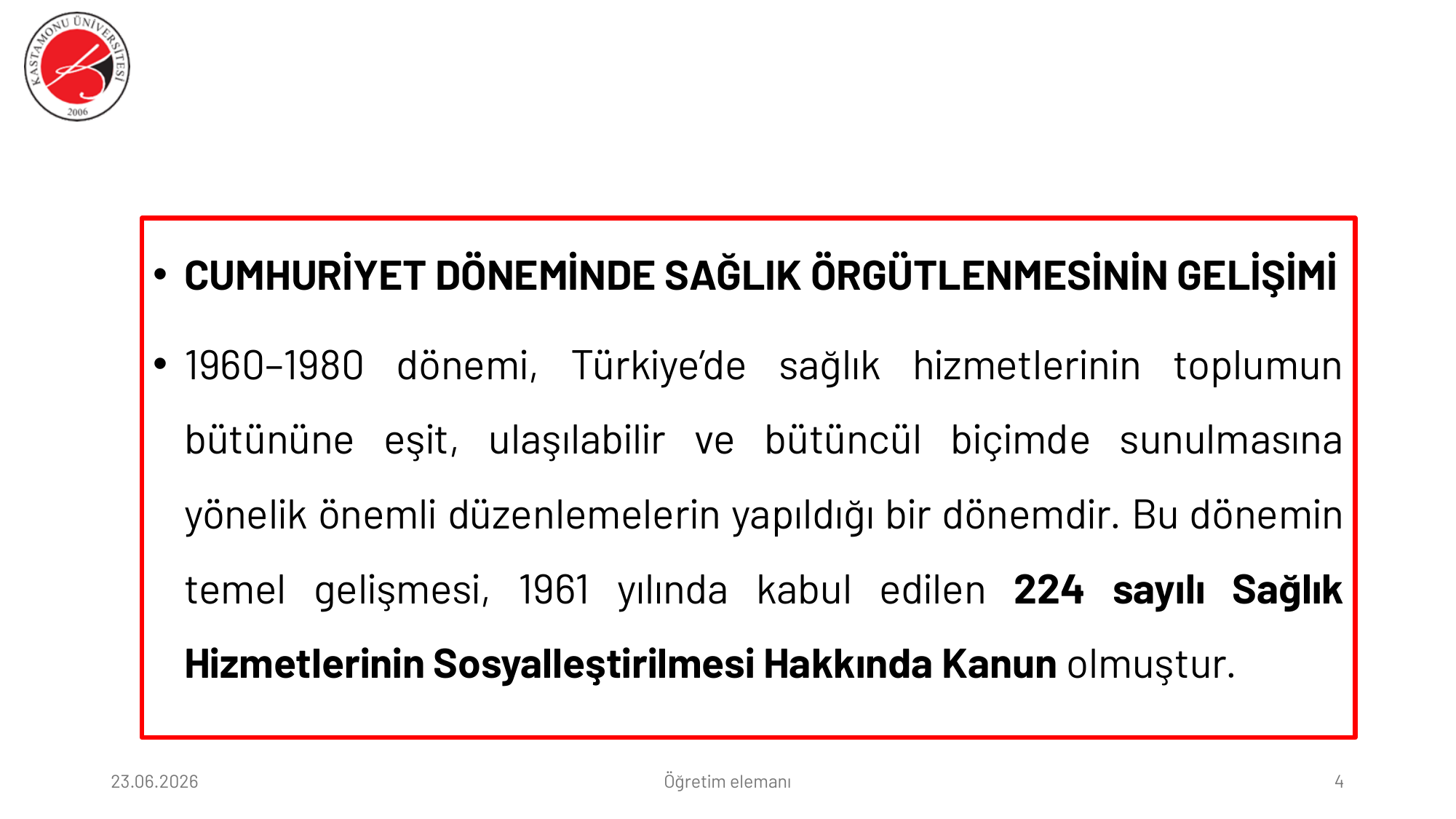

#
CUMHURİYET DÖNEMİNDE SAĞLIK ÖRGÜTLENMESİNİN GELİŞİMİ
1960–1980 dönemi, Türkiye’de sağlık hizmetlerinin toplumun bütününe eşit, ulaşılabilir ve bütüncül biçimde sunulmasına yönelik önemli düzenlemelerin yapıldığı bir dönemdir. Bu dönemin temel gelişmesi, 1961 yılında kabul edilen 224 sayılı Sağlık Hizmetlerinin Sosyalleştirilmesi Hakkında Kanun olmuştur.

23.06.2026
Öğretim elemanı
4